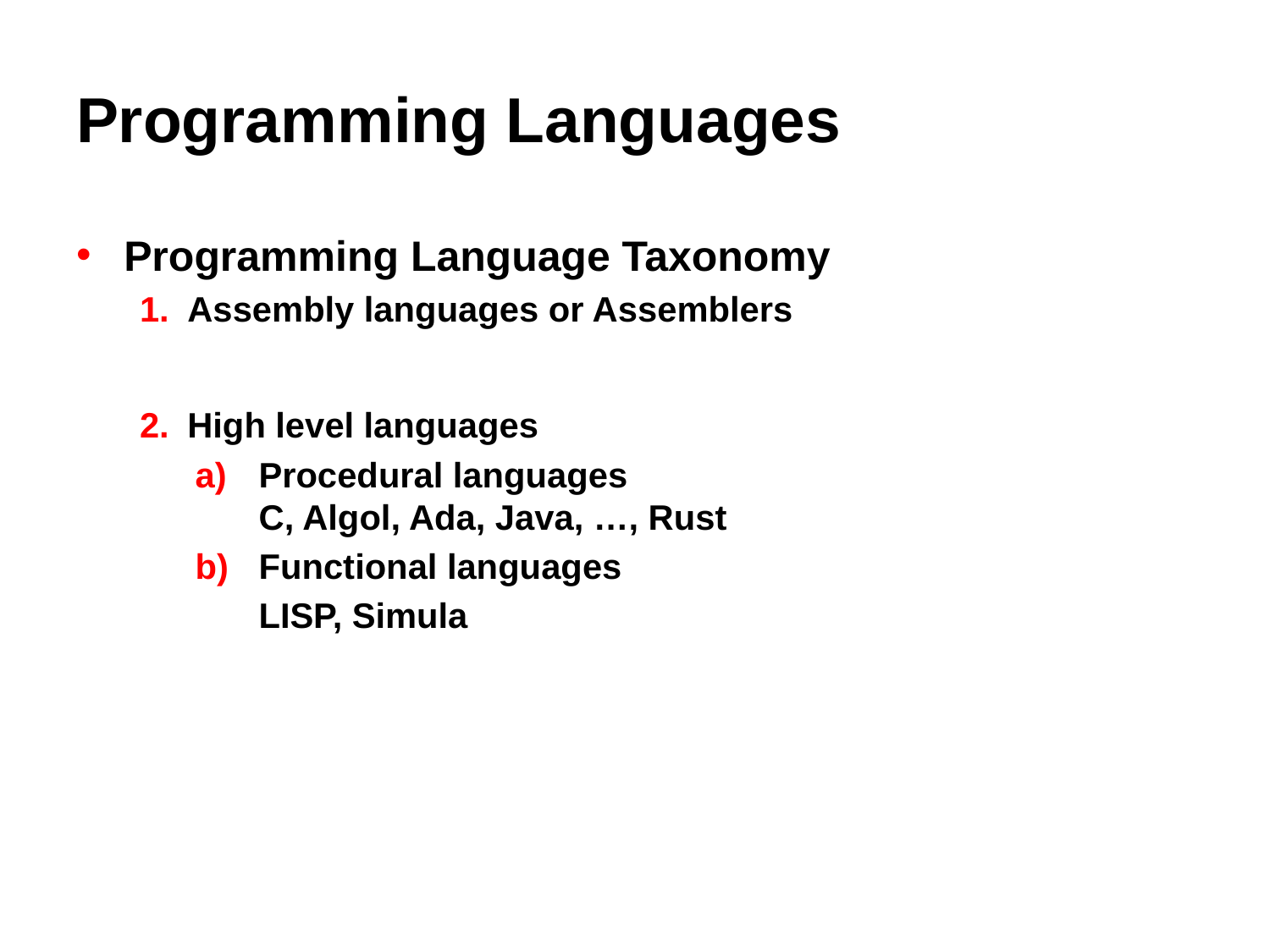

# Programming Languages
Programming Language Taxonomy
Assembly languages or Assemblers

High level languages
Procedural languages
C, Algol, Ada, Java, …, Rust
Functional languages
LISP, Simula